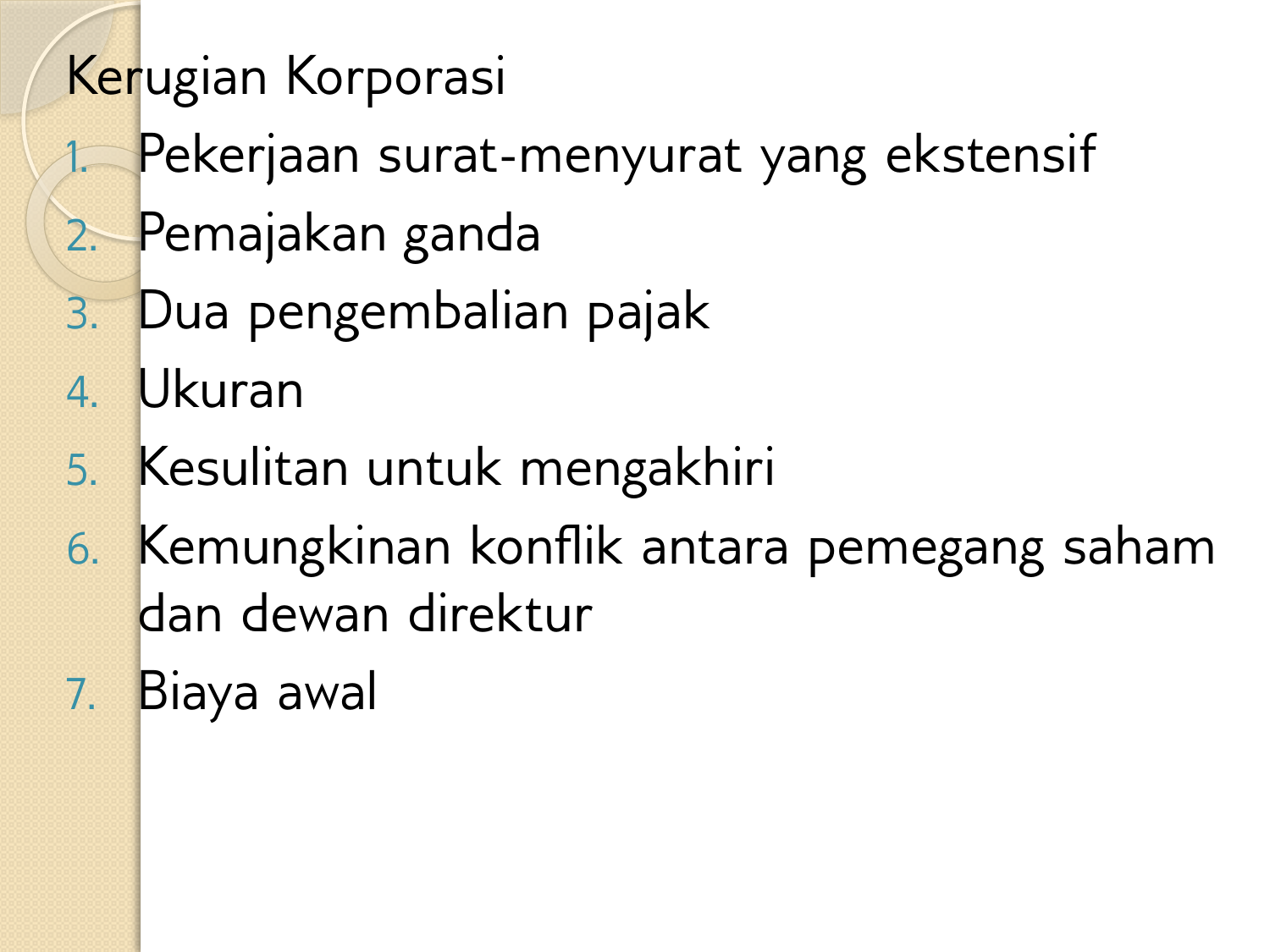

Kerugian Korporasi
Pekerjaan surat-menyurat yang ekstensif
Pemajakan ganda
Dua pengembalian pajak
Ukuran
Kesulitan untuk mengakhiri
Kemungkinan konflik antara pemegang saham dan dewan direktur
Biaya awal